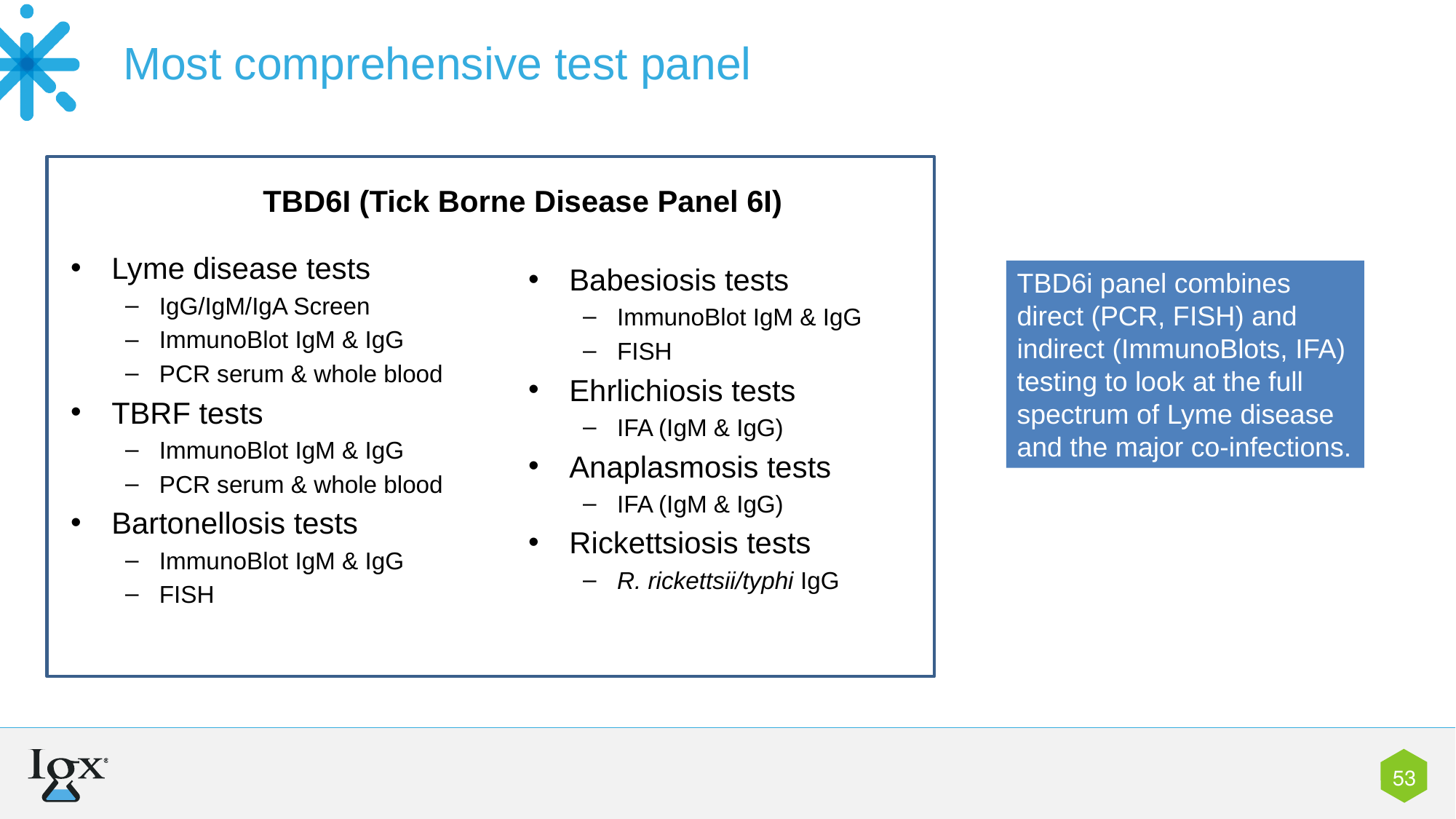

Most comprehensive test panel

TBD6I (Tick Borne Disease Panel 6I)
Lyme disease tests
IgG/IgM/IgA Screen
ImmunoBlot IgM & IgG
PCR serum & whole blood
TBRF tests
ImmunoBlot IgM & IgG
PCR serum & whole blood
Bartonellosis tests
ImmunoBlot IgM & IgG
FISH
Babesiosis tests
ImmunoBlot IgM & IgG
FISH
Ehrlichiosis tests
IFA (IgM & IgG)
Anaplasmosis tests
IFA (IgM & IgG)
Rickettsiosis tests
R. rickettsii/typhi IgG
TBD6i panel combines direct (PCR, FISH) and indirect (ImmunoBlots, IFA) testing to look at the full spectrum of Lyme disease and the major co-infections.